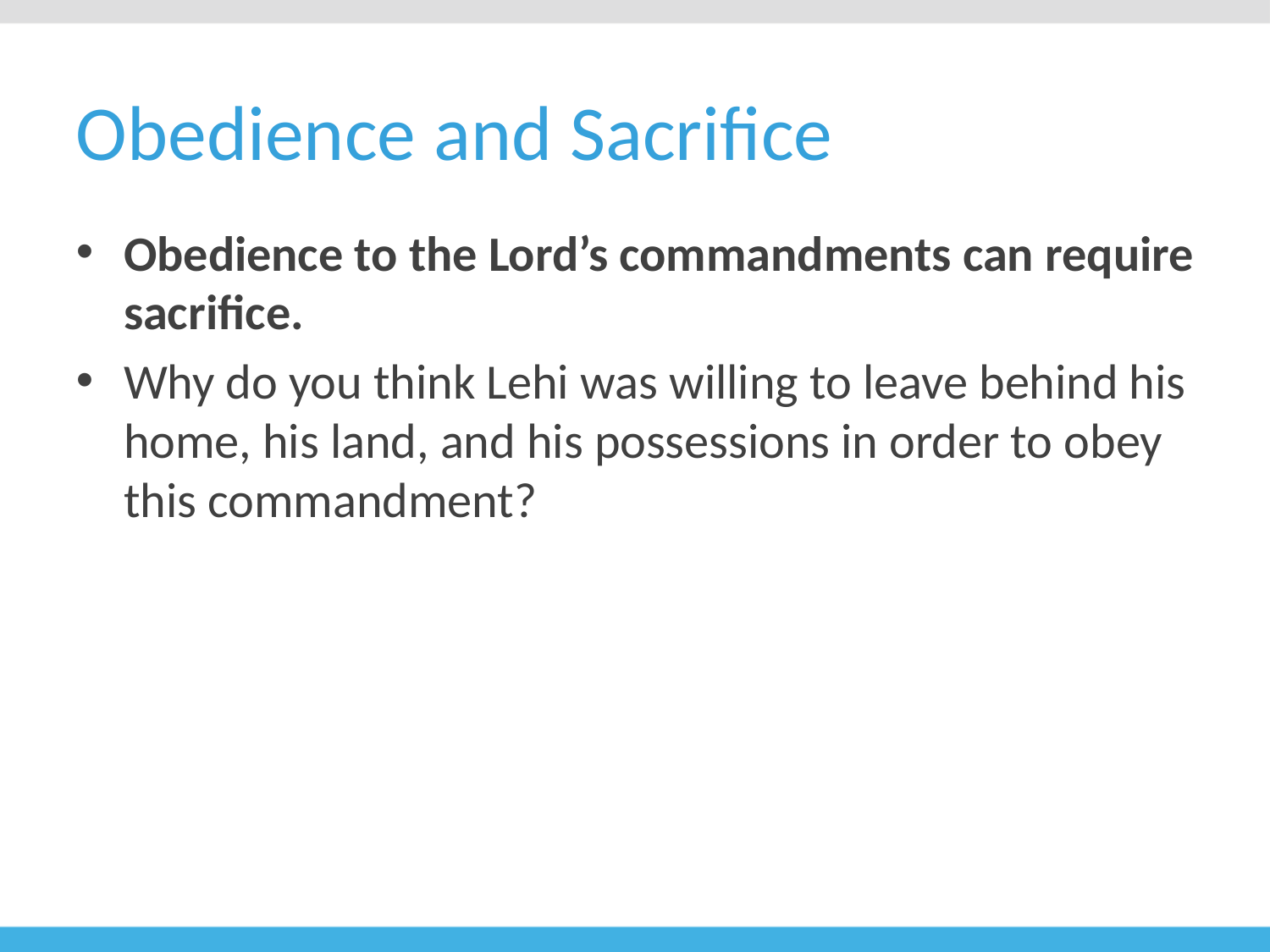

# Obedience and Sacrifice
Obedience to the Lord’s commandments can require sacrifice.
Why do you think Lehi was willing to leave behind his home, his land, and his possessions in order to obey this commandment?